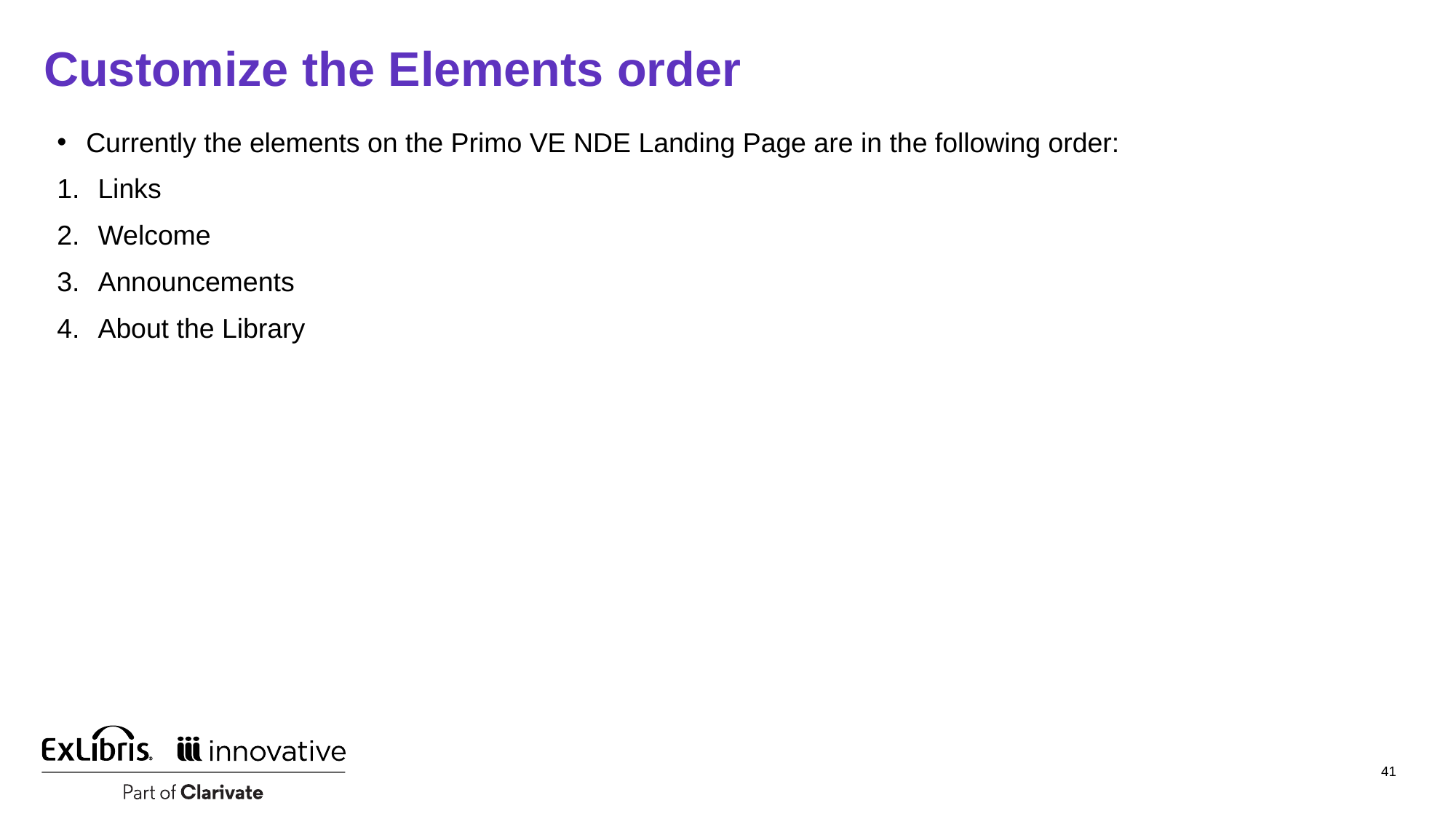

# Customize the Elements order
 Currently the elements on the Primo VE NDE Landing Page are in the following order:
Links
Welcome
Announcements
About the Library

41